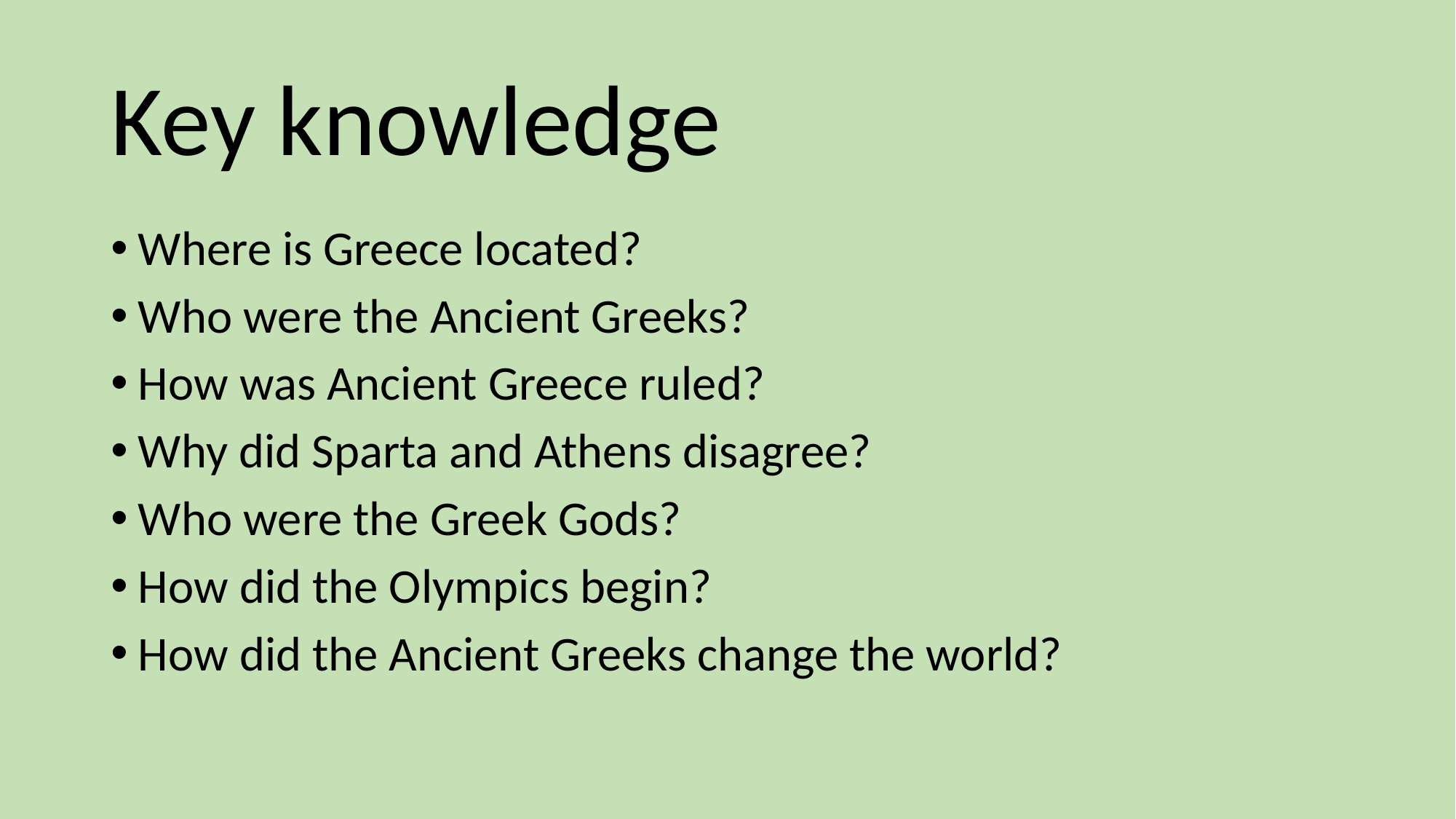

# Key knowledge
Where is Greece located?
Who were the Ancient Greeks?
How was Ancient Greece ruled?
Why did Sparta and Athens disagree?
Who were the Greek Gods?
How did the Olympics begin?
How did the Ancient Greeks change the world?